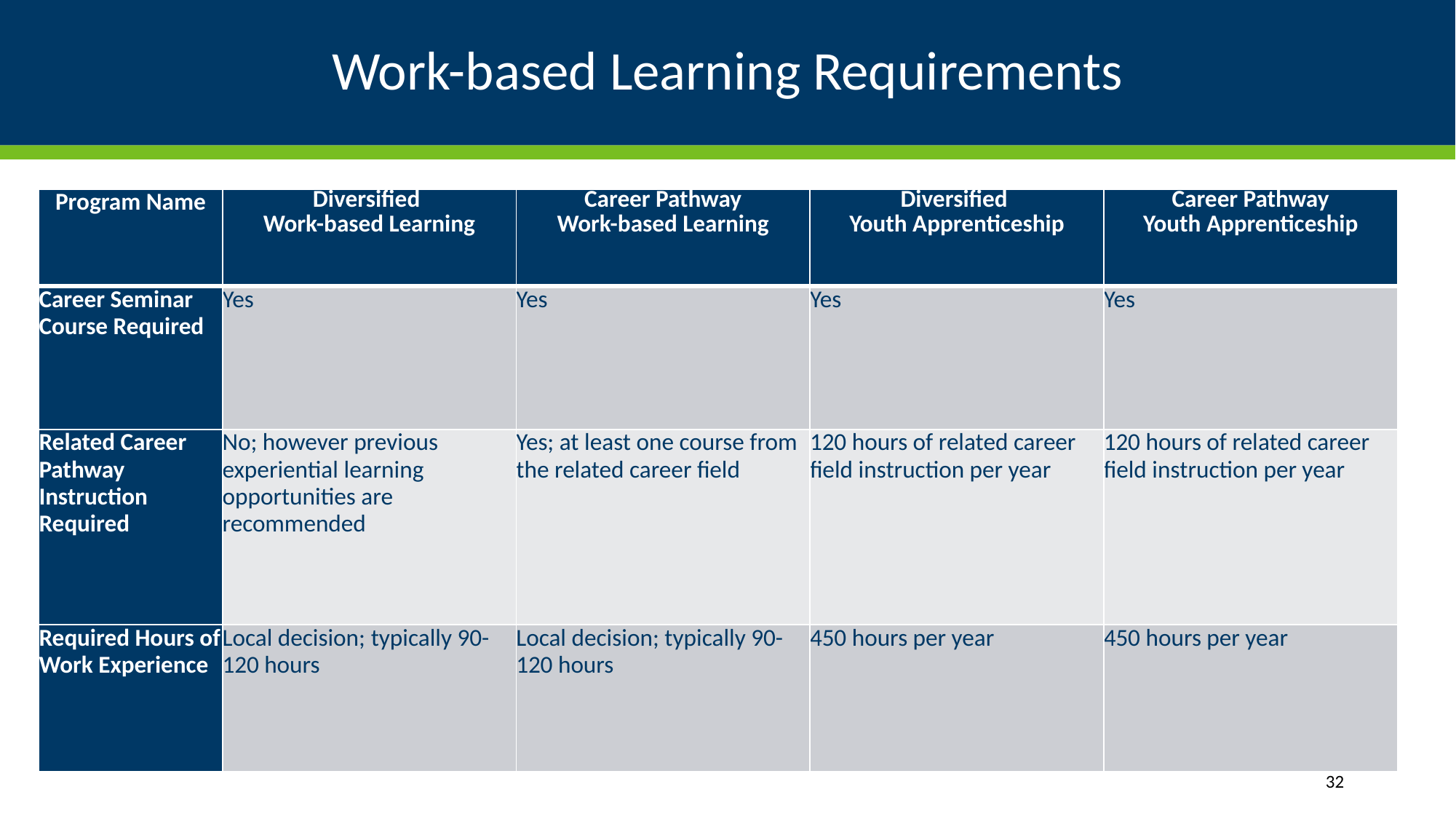

# Work-based Learning Requirements
| Program Name | Diversified  Work-based Learning | Career Pathway Work-based Learning | Diversified  Youth Apprenticeship | Career Pathway Youth Apprenticeship |
| --- | --- | --- | --- | --- |
| Career Seminar Course Required | Yes | Yes | Yes | Yes |
| Related Career Pathway Instruction Required | No; however previous experiential learning opportunities are recommended | Yes; at least one course from the related career field | 120 hours of related career field instruction per year | 120 hours of related career field instruction per year |
| Required Hours of Work Experience | Local decision; typically 90-120 hours | Local decision; typically 90-120 hours | 450 hours per year | 450 hours per year |
32